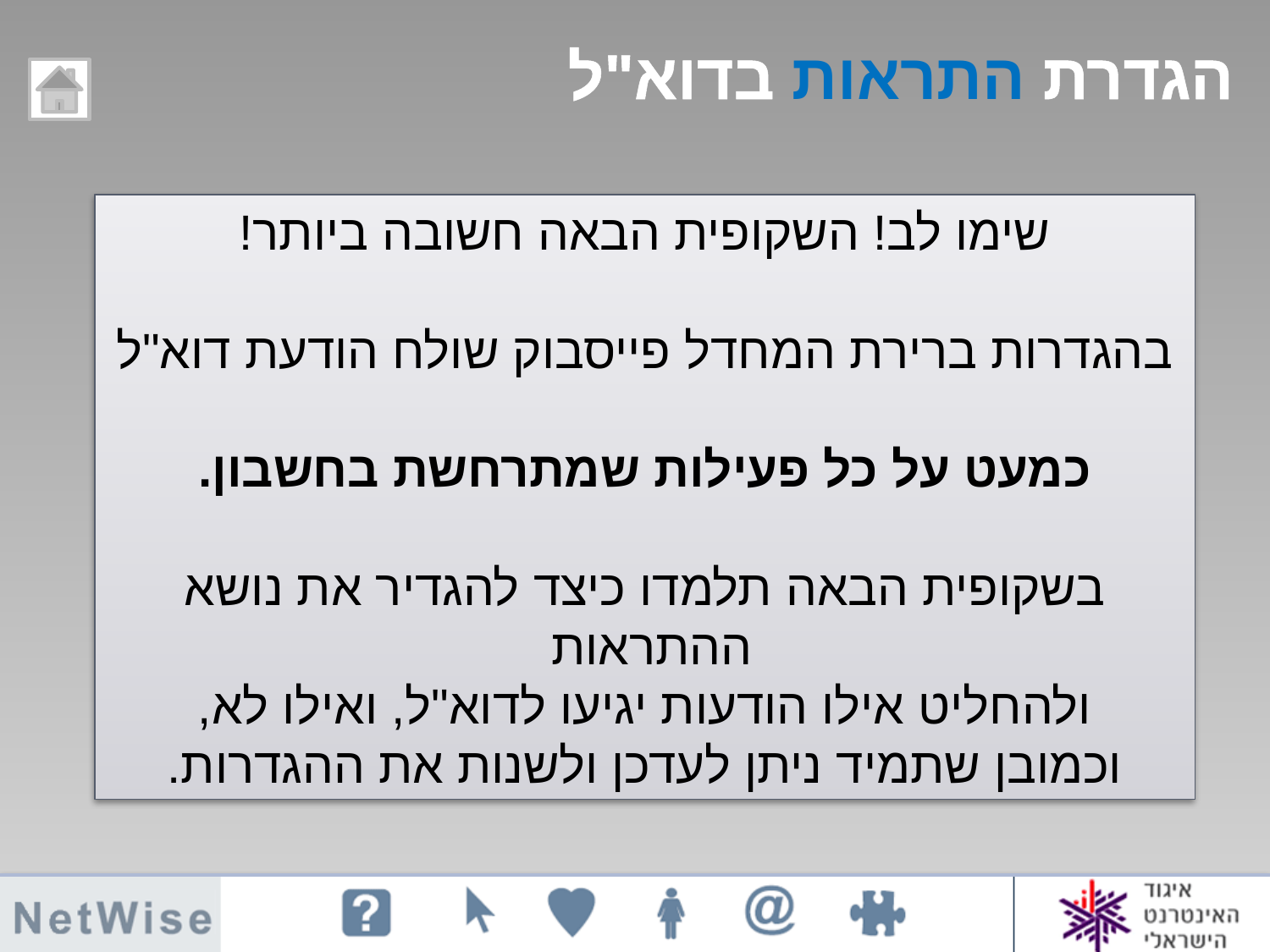

הגדרת התראות בדוא"ל

שימו לב! השקופית הבאה חשובה ביותר!

בהגדרות ברירת המחדל פייסבוק שולח הודעת דוא"ל

כמעט על כל פעילות שמתרחשת בחשבון.

בשקופית הבאה תלמדו כיצד להגדיר את נושא ההתראות
ולהחליט אילו הודעות יגיעו לדוא"ל, ואילו לא,
וכמובן שתמיד ניתן לעדכן ולשנות את ההגדרות.